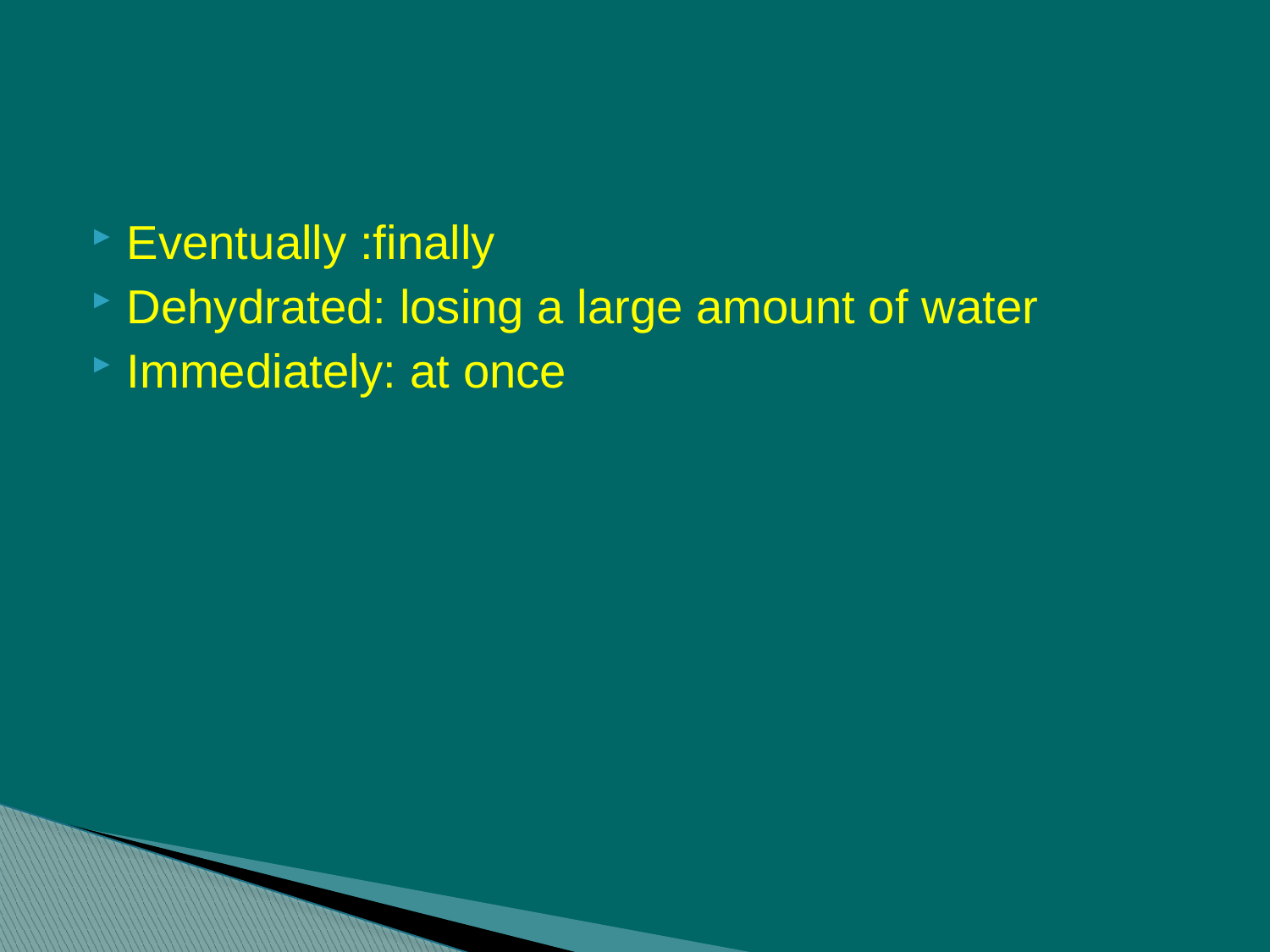

#
Eventually :finally
Dehydrated: losing a large amount of water
Immediately: at once